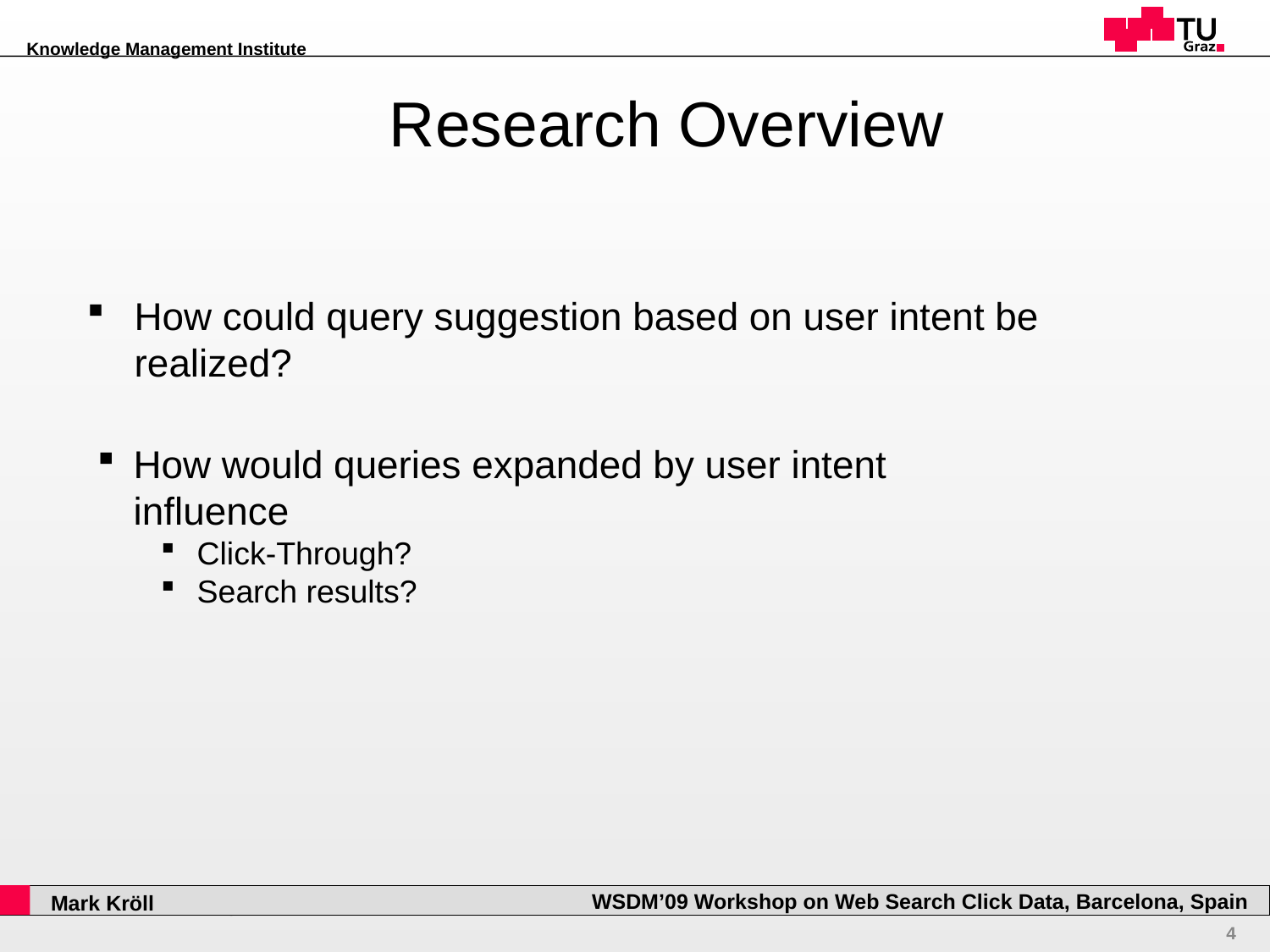

# Research Overview
How could query suggestion based on user intent be realized?
How would queries expanded by user intent influence
Click-Through?
Search results?